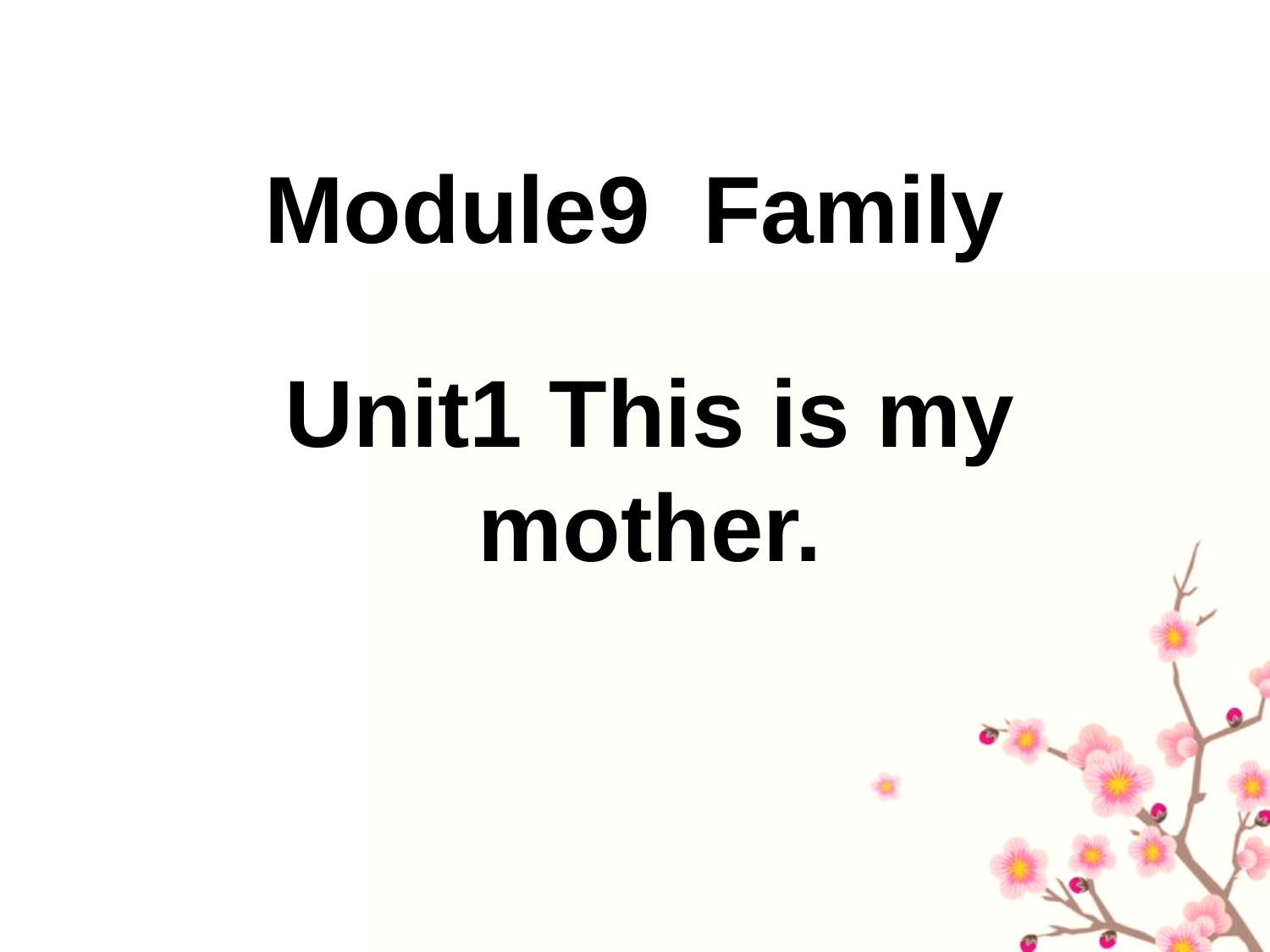

Module9  Family
Unit1 This is my mother.